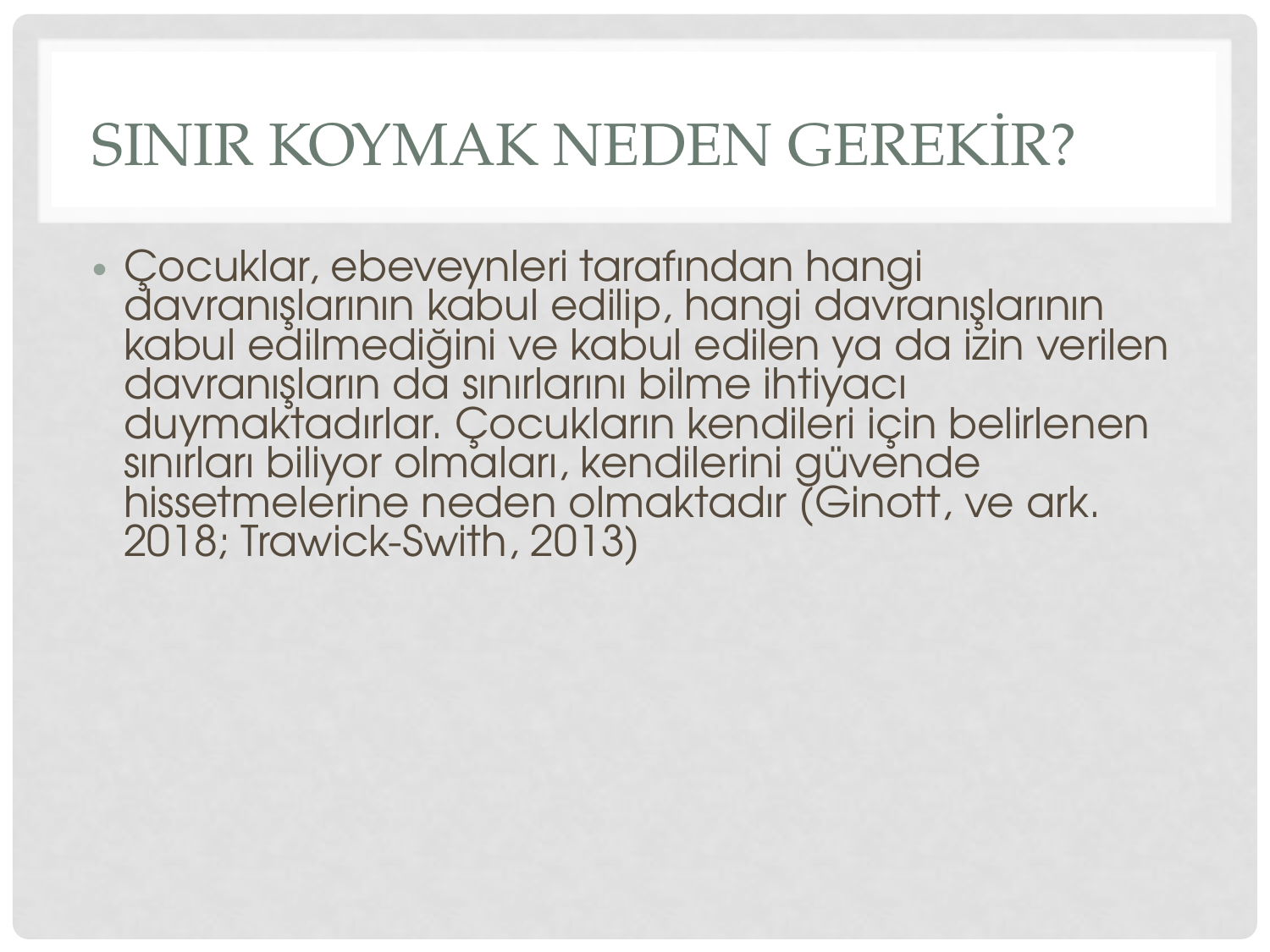

# SInIr Koymak Neden Gerekİr?
Çocuklar, ebeveynleri tarafından hangi davranışlarının kabul edilip, hangi davranışlarının kabul edilmediğini ve kabul edilen ya da izin verilen davranışların da sınırlarını bilme ihtiyacı duymaktadırlar. Çocukların kendileri için belirlenen sınırları biliyor olmaları, kendilerini güvende hissetmelerine neden olmaktadır (Ginott, ve ark. 2018; Trawick-Swith, 2013)